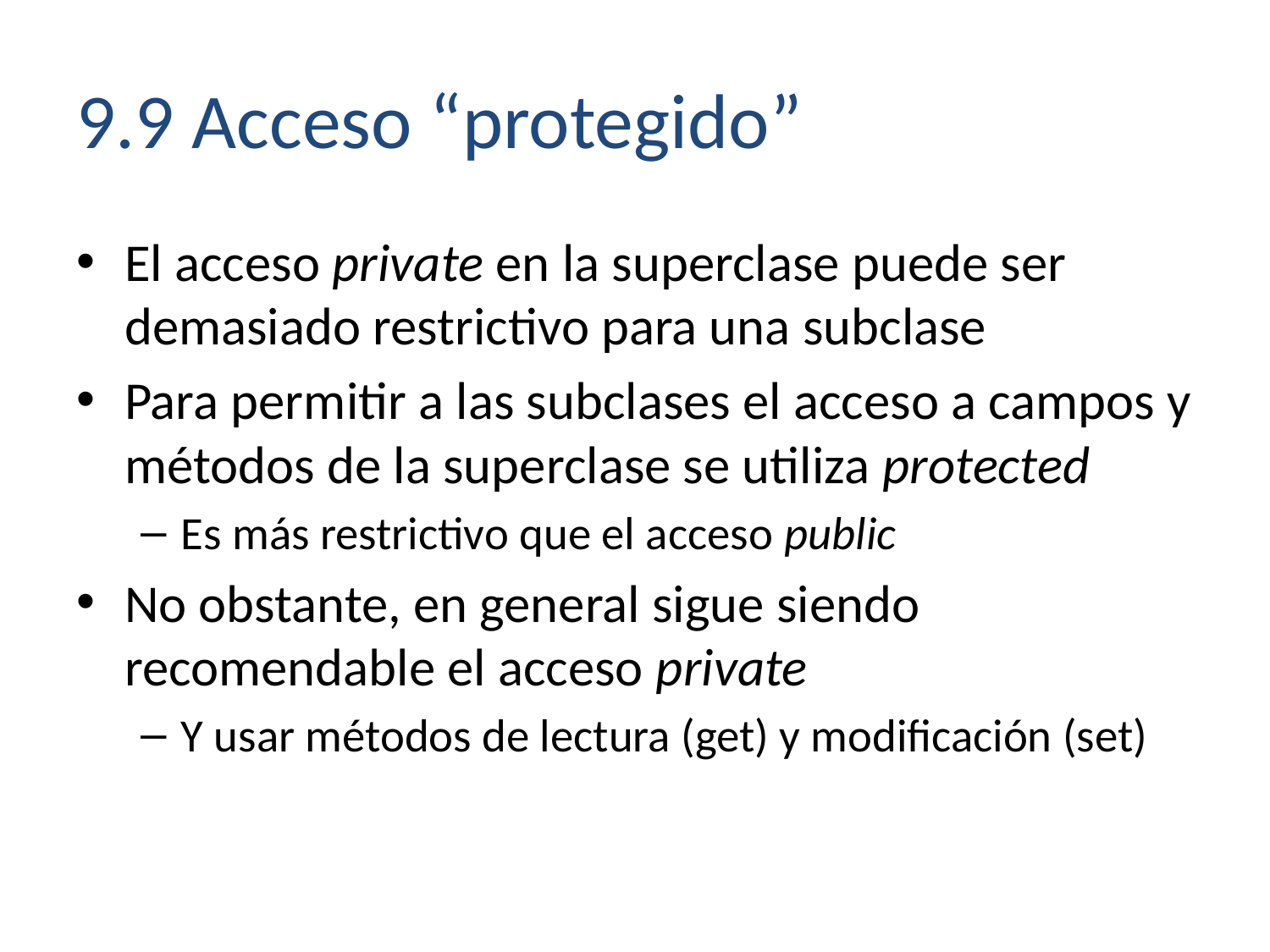

# 9.9 Acceso “protegido”
El acceso private en la superclase puede ser demasiado restrictivo para una subclase
Para permitir a las subclases el acceso a campos y métodos de la superclase se utiliza protected
Es más restrictivo que el acceso public
No obstante, en general sigue siendo recomendable el acceso private
Y usar métodos de lectura (get) y modificación (set)